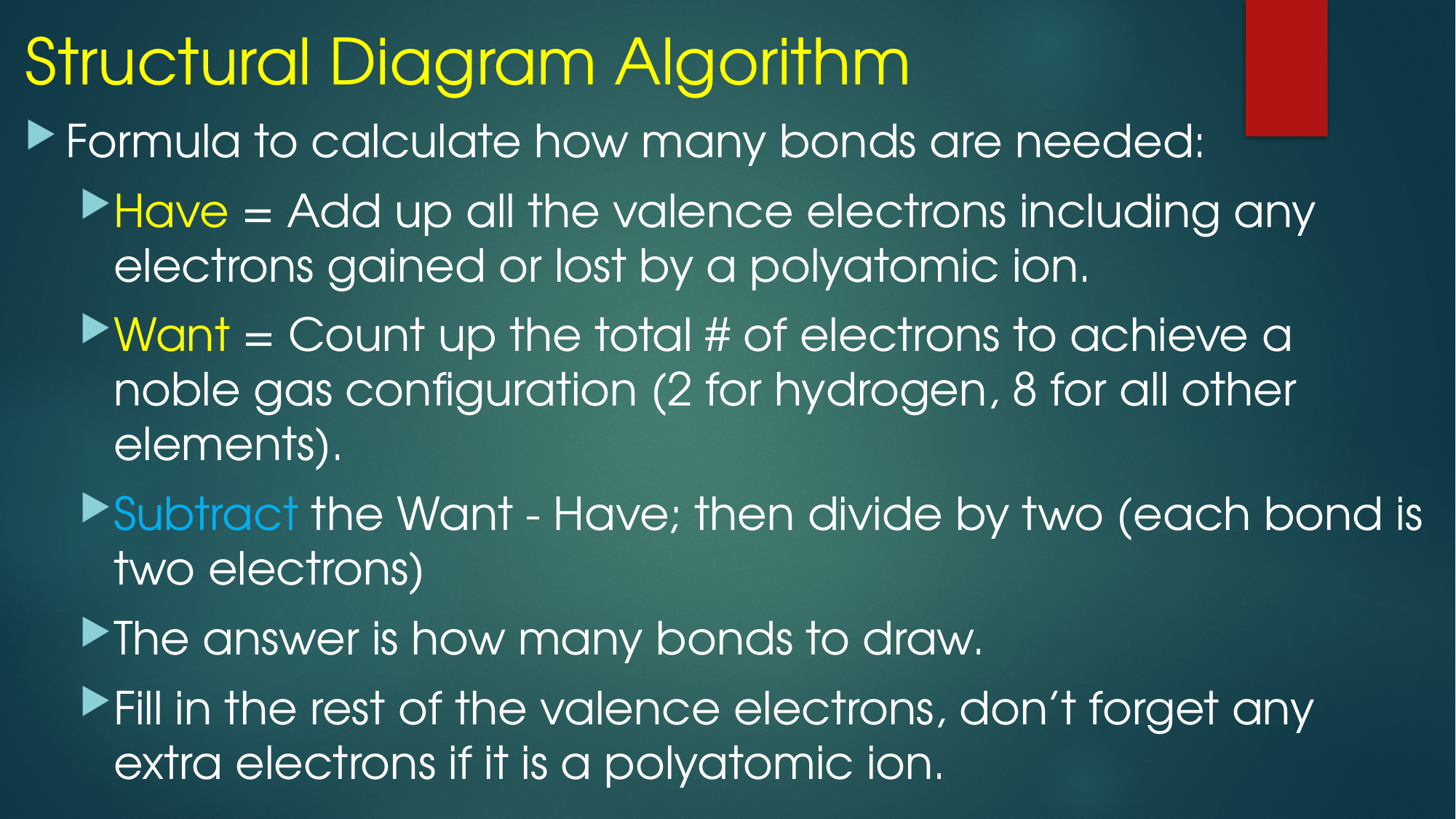

# Structural Diagram Algorithm
Formula to calculate how many bonds are needed:
Have = Add up all the valence electrons including any electrons gained or lost by a polyatomic ion.
Want = Count up the total # of electrons to achieve a noble gas configuration (2 for hydrogen, 8 for all other elements).
Subtract the Want - Have; then divide by two (each bond is two electrons)
The answer is how many bonds to draw.
Fill in the rest of the valence electrons, don’t forget any extra electrons if it is a polyatomic ion.